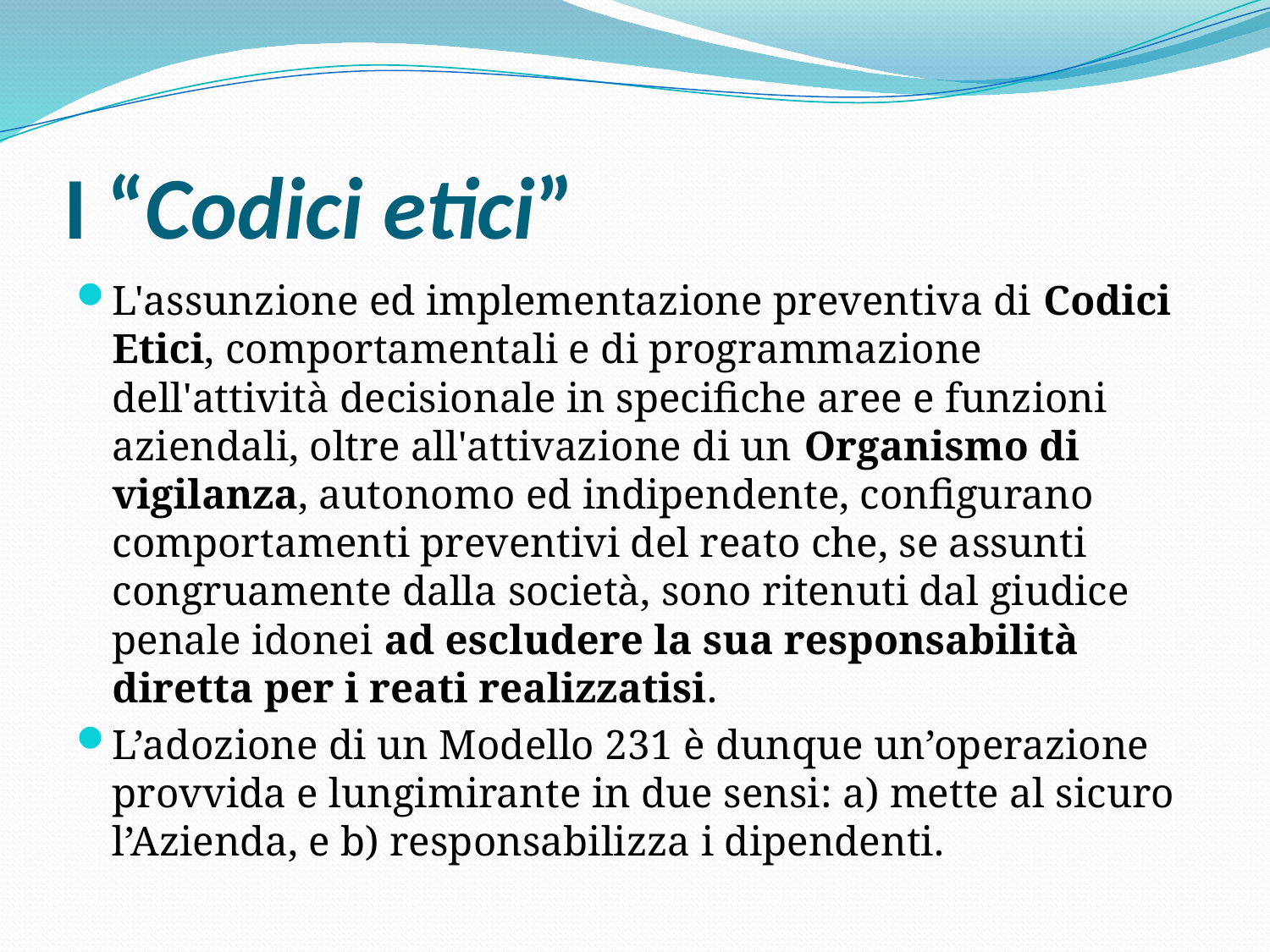

# I “Codici etici”
L'assunzione ed implementazione preventiva di Codici Etici, comportamentali e di programmazione dell'attività decisionale in specifiche aree e funzioni aziendali, oltre all'attivazione di un Organismo di vigilanza, autonomo ed indipendente, configurano comportamenti preventivi del reato che, se assunti congruamente dalla società, sono ritenuti dal giudice penale idonei ad escludere la sua responsabilità diretta per i reati realizzatisi.
L’adozione di un Modello 231 è dunque un’operazione provvida e lungimirante in due sensi: a) mette al sicuro l’Azienda, e b) responsabilizza i dipendenti.